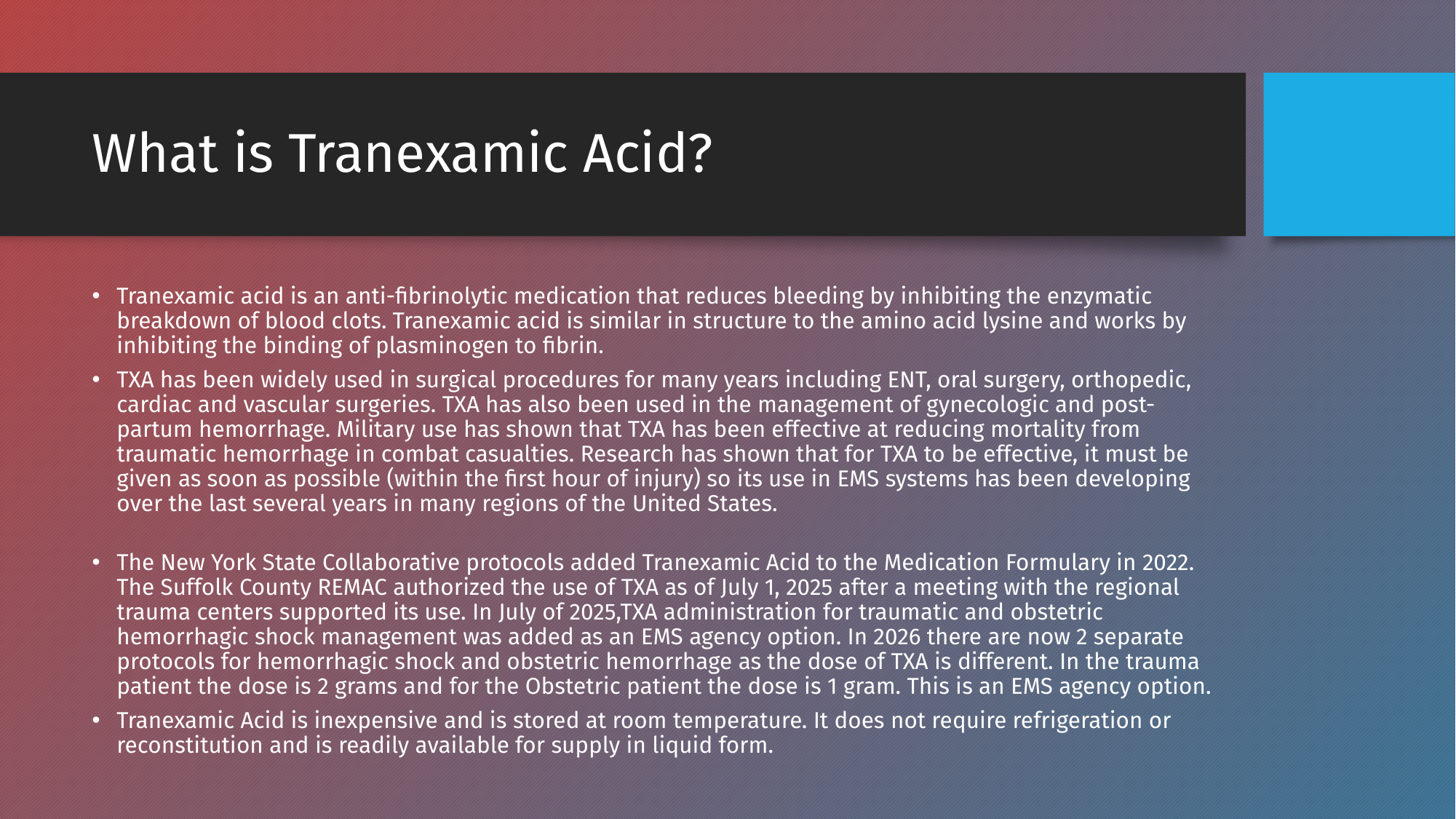

# What is Tranexamic Acid?
Tranexamic acid is an anti-fibrinolytic medication that reduces bleeding by inhibiting the enzymatic breakdown of blood clots. Tranexamic acid is similar in structure to the amino acid lysine and works by inhibiting the binding of plasminogen to fibrin.
TXA has been widely used in surgical procedures for many years including ENT, oral surgery, orthopedic, cardiac and vascular surgeries. TXA has also been used in the management of gynecologic and post-partum hemorrhage. Military use has shown that TXA has been effective at reducing mortality from traumatic hemorrhage in combat casualties. Research has shown that for TXA to be effective, it must be given as soon as possible (within the first hour of injury) so its use in EMS systems has been developing over the last several years in many regions of the United States.
The New York State Collaborative protocols added Tranexamic Acid to the Medication Formulary in 2022. The Suffolk County REMAC authorized the use of TXA as of July 1, 2025 after a meeting with the regional trauma centers supported its use. In July of 2025,TXA administration for traumatic and obstetric hemorrhagic shock management was added as an EMS agency option. In 2026 there are now 2 separate protocols for hemorrhagic shock and obstetric hemorrhage as the dose of TXA is different. In the trauma patient the dose is 2 grams and for the Obstetric patient the dose is 1 gram. This is an EMS agency option.
Tranexamic Acid is inexpensive and is stored at room temperature. It does not require refrigeration or reconstitution and is readily available for supply in liquid form.